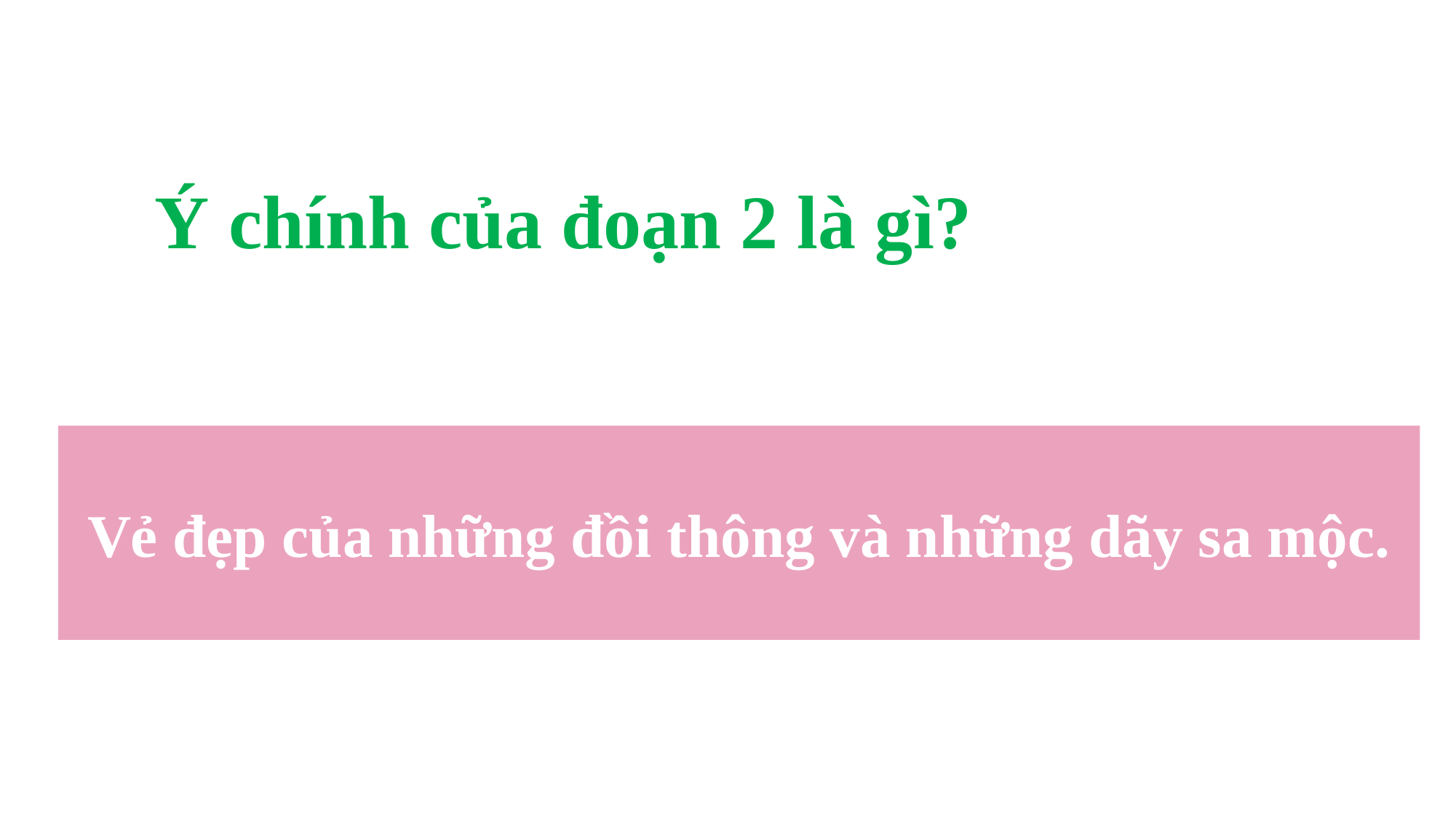

Ý chính của đoạn 2 là gì?
Vẻ đẹp của những đồi thông và những dãy sa mộc.